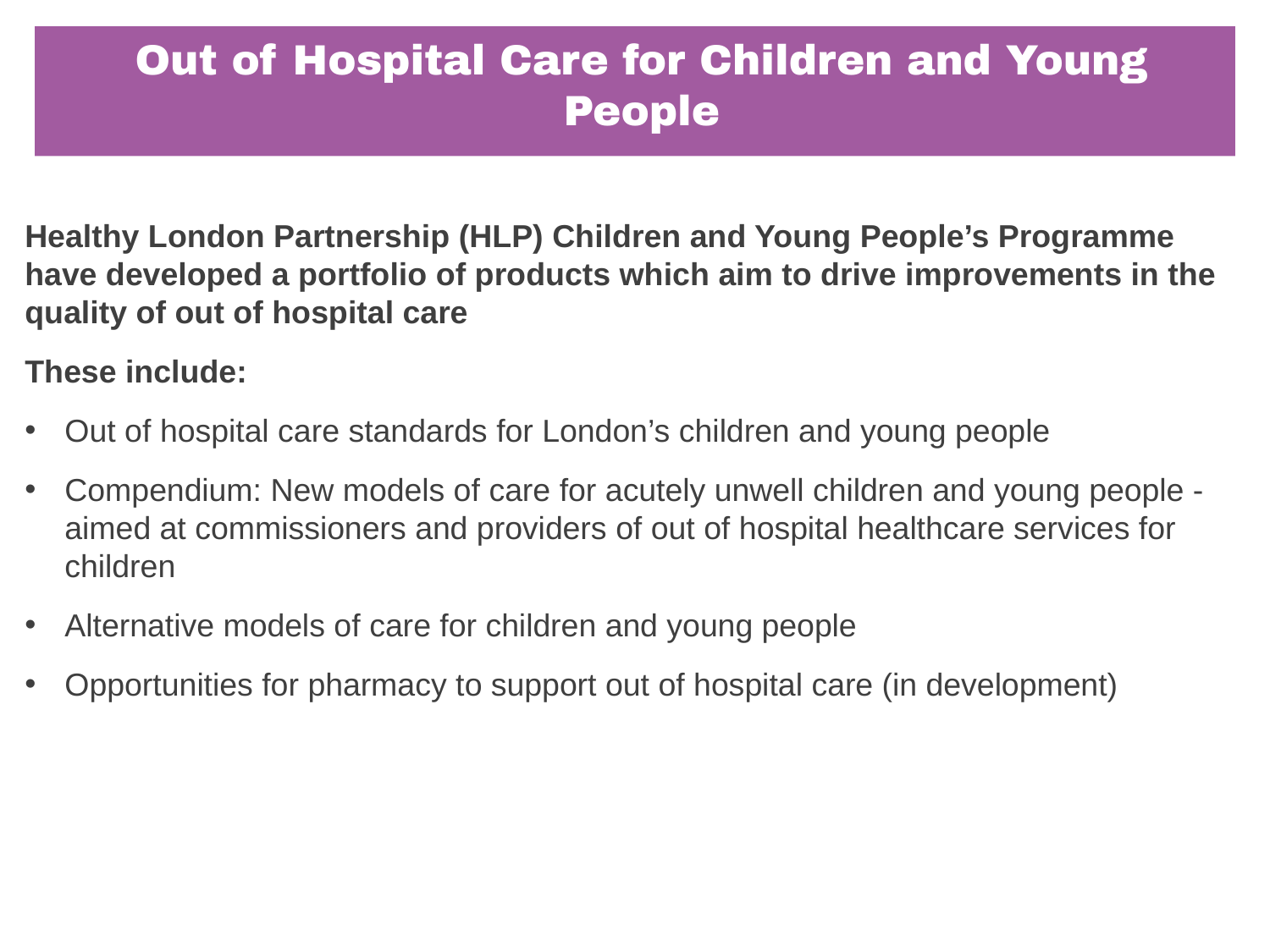

# Out of Hospital Care for Children and Young People
Healthy London Partnership (HLP) Children and Young People’s Programme have developed a portfolio of products which aim to drive improvements in the quality of out of hospital care
These include:
Out of hospital care standards for London’s children and young people
Compendium: New models of care for acutely unwell children and young people - aimed at commissioners and providers of out of hospital healthcare services for children
Alternative models of care for children and young people
Opportunities for pharmacy to support out of hospital care (in development)